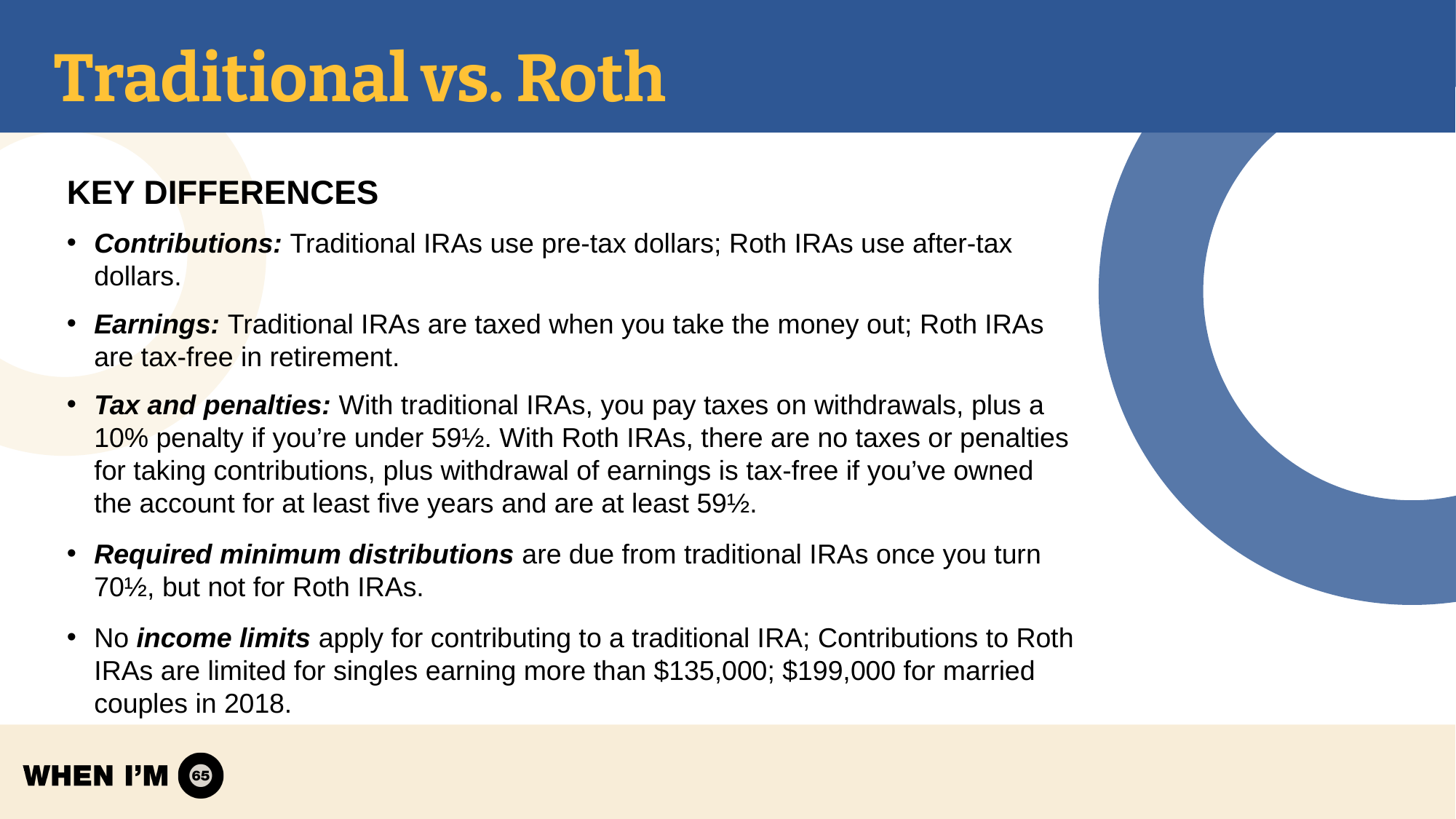

# Traditional vs. Roth
Key differences
Contributions: Traditional IRAs use pre-tax dollars; Roth IRAs use after-tax dollars.
Earnings: Traditional IRAs are taxed when you take the money out; Roth IRAs are tax-free in retirement.
Tax and penalties: With traditional IRAs, you pay taxes on withdrawals, plus a 10% penalty if you’re under 59½. With Roth IRAs, there are no taxes or penalties for taking contributions, plus withdrawal of earnings is tax-free if you’ve owned the account for at least five years and are at least 59½.
Required minimum distributions are due from traditional IRAs once you turn 70½, but not for Roth IRAs.
No income limits apply for contributing to a traditional IRA; Contributions to Roth IRAs are limited for singles earning more than $135,000; $199,000 for married couples in 2018.